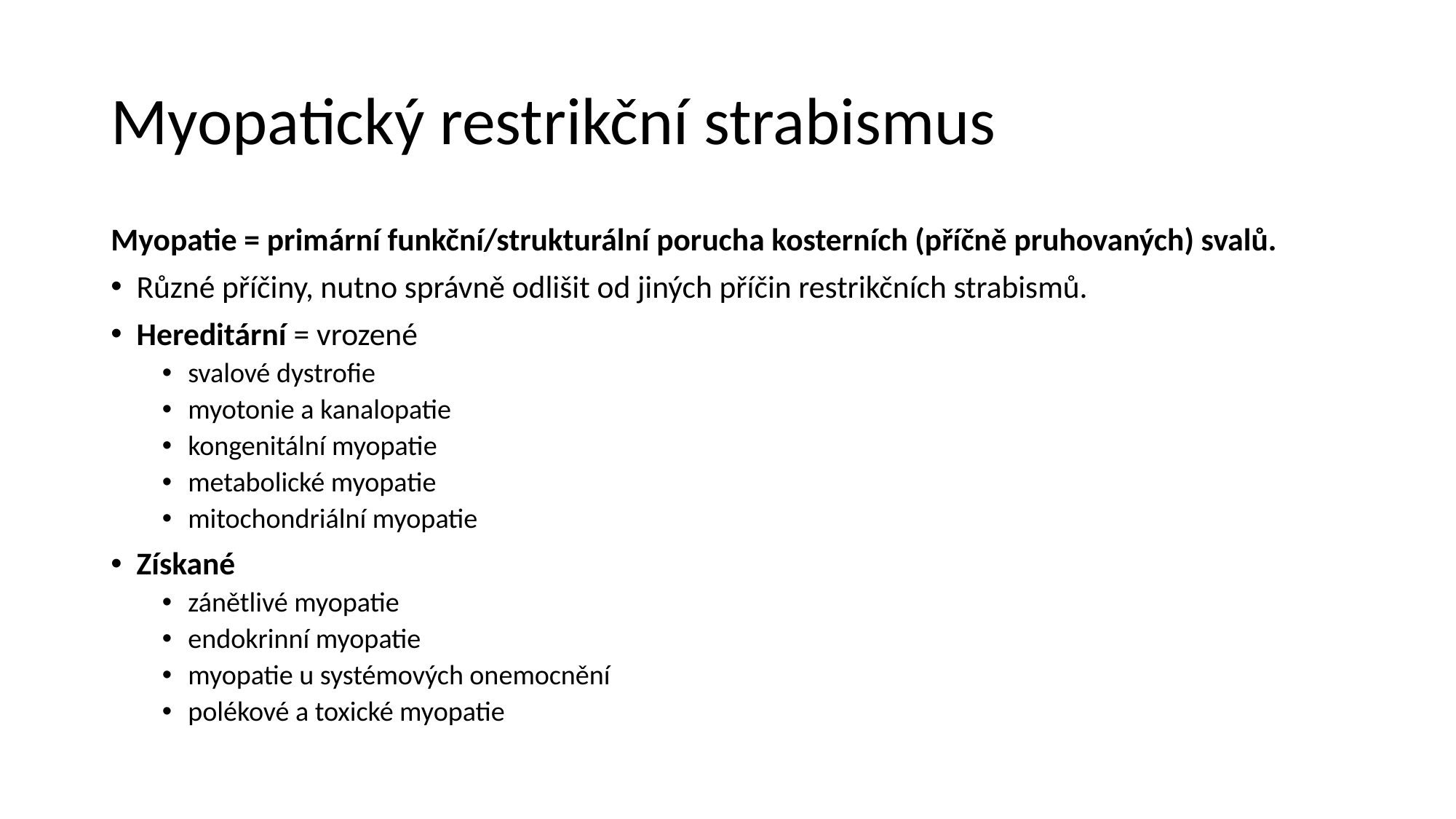

# Myopatický restrikční strabismus
Myopatie = primární funkční/strukturální porucha kosterních (příčně pruhovaných) svalů.
Různé příčiny, nutno správně odlišit od jiných příčin restrikčních strabismů.
Hereditární = vrozené
svalové dystrofie
myotonie a kanalopatie
kongenitální myopatie
metabolické myopatie
mitochondriální myopatie
Získané
zánětlivé myopatie
endokrinní myopatie
myopatie u systémových onemocnění
polékové a toxické myopatie